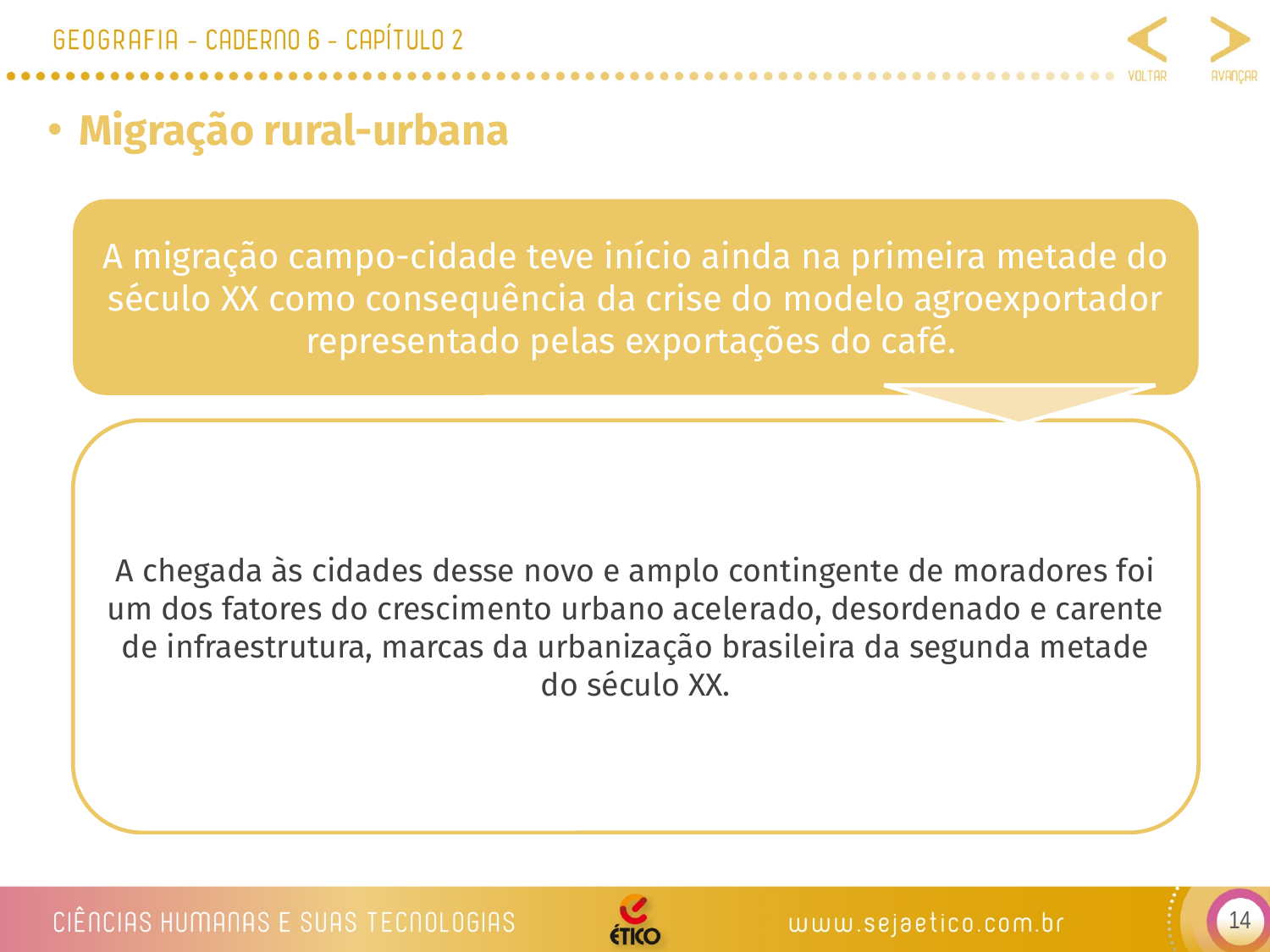

Migração rural-urbana
A migração campo-cidade teve início ainda na primeira metade do século XX como consequência da crise do modelo agroexportador representado pelas exportações do café.

A chegada às cidades desse novo e amplo contingente de moradores foi um dos fatores do crescimento urbano acelerado, desordenado e carente de infraestrutura, marcas da urbanização brasileira da segunda metade do século XX.